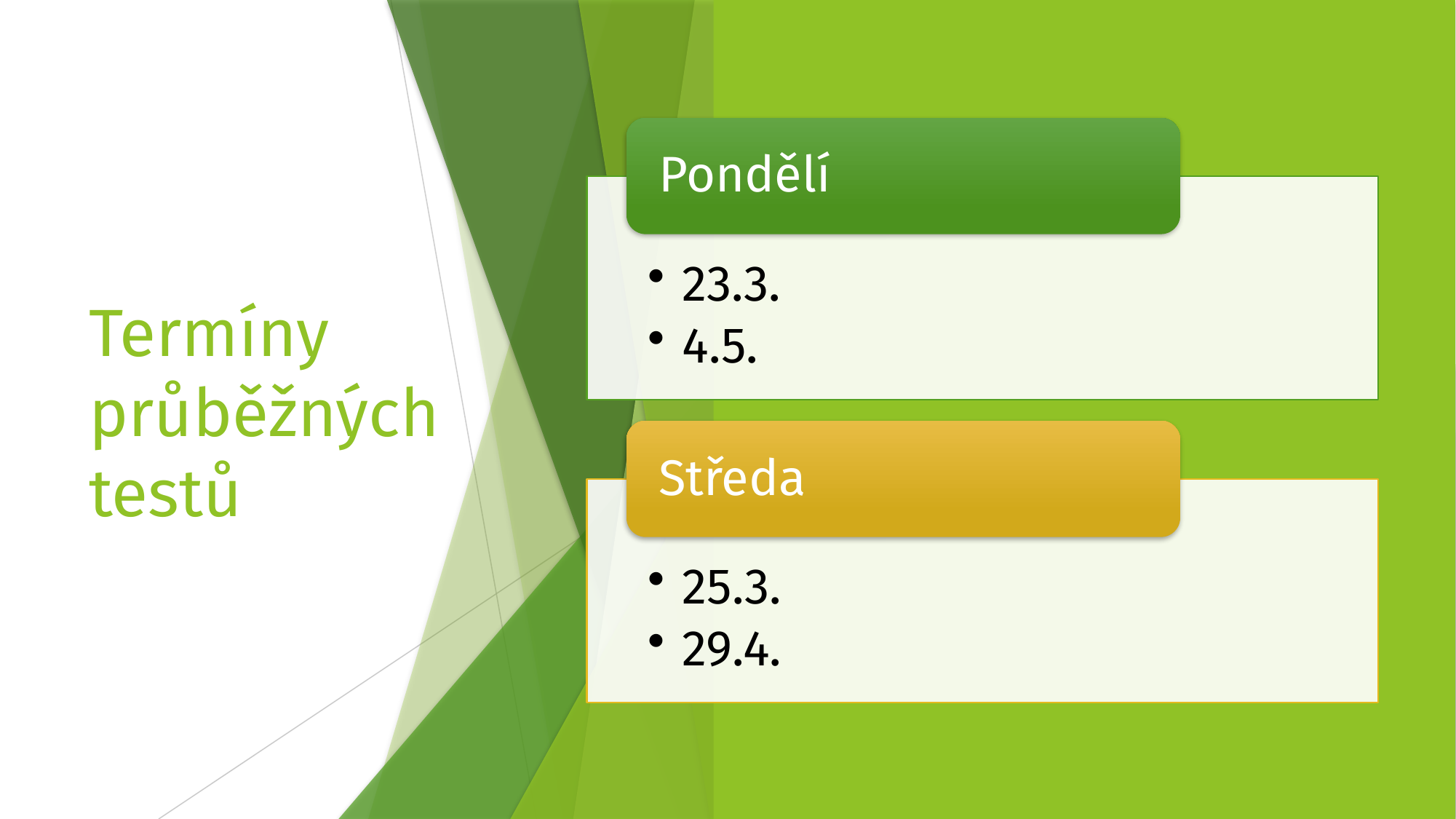

23.3.
4.5.
Pondělí
25.3.
29.4.
Středa
# Termíny průběžných testů